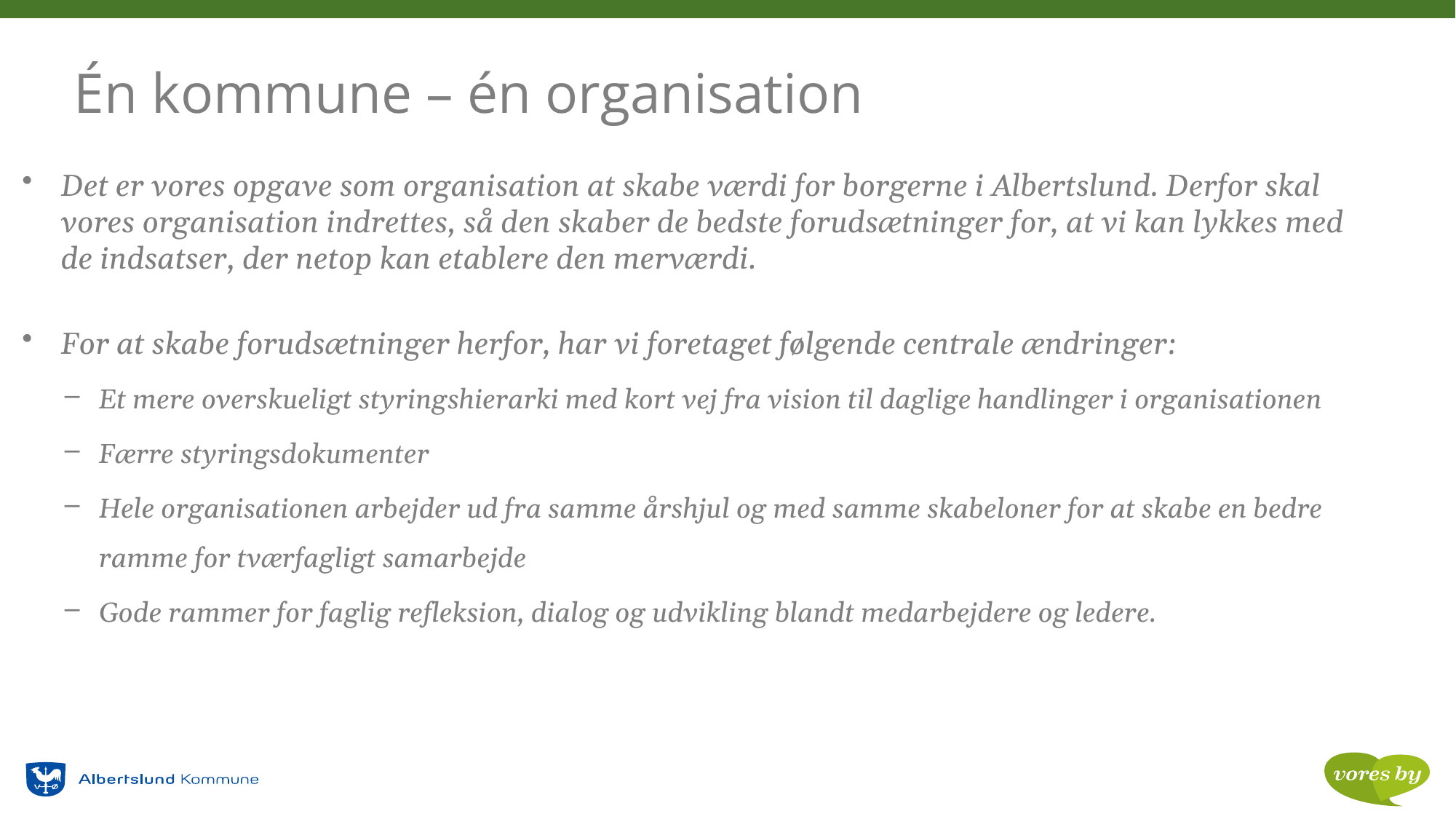

# Én kommune – én organisation
Det er vores opgave som organisation at skabe værdi for borgerne i Albertslund. Derfor skal vores organisation indrettes, så den skaber de bedste forudsætninger for, at vi kan lykkes med de indsatser, der netop kan etablere den merværdi.

For at skabe forudsætninger herfor, har vi foretaget følgende centrale ændringer:
Et mere overskueligt styringshierarki med kort vej fra vision til daglige handlinger i organisationen
Færre styringsdokumenter
Hele organisationen arbejder ud fra samme årshjul og med samme skabeloner for at skabe en bedre ramme for tværfagligt samarbejde
Gode rammer for faglig refleksion, dialog og udvikling blandt medarbejdere og ledere.